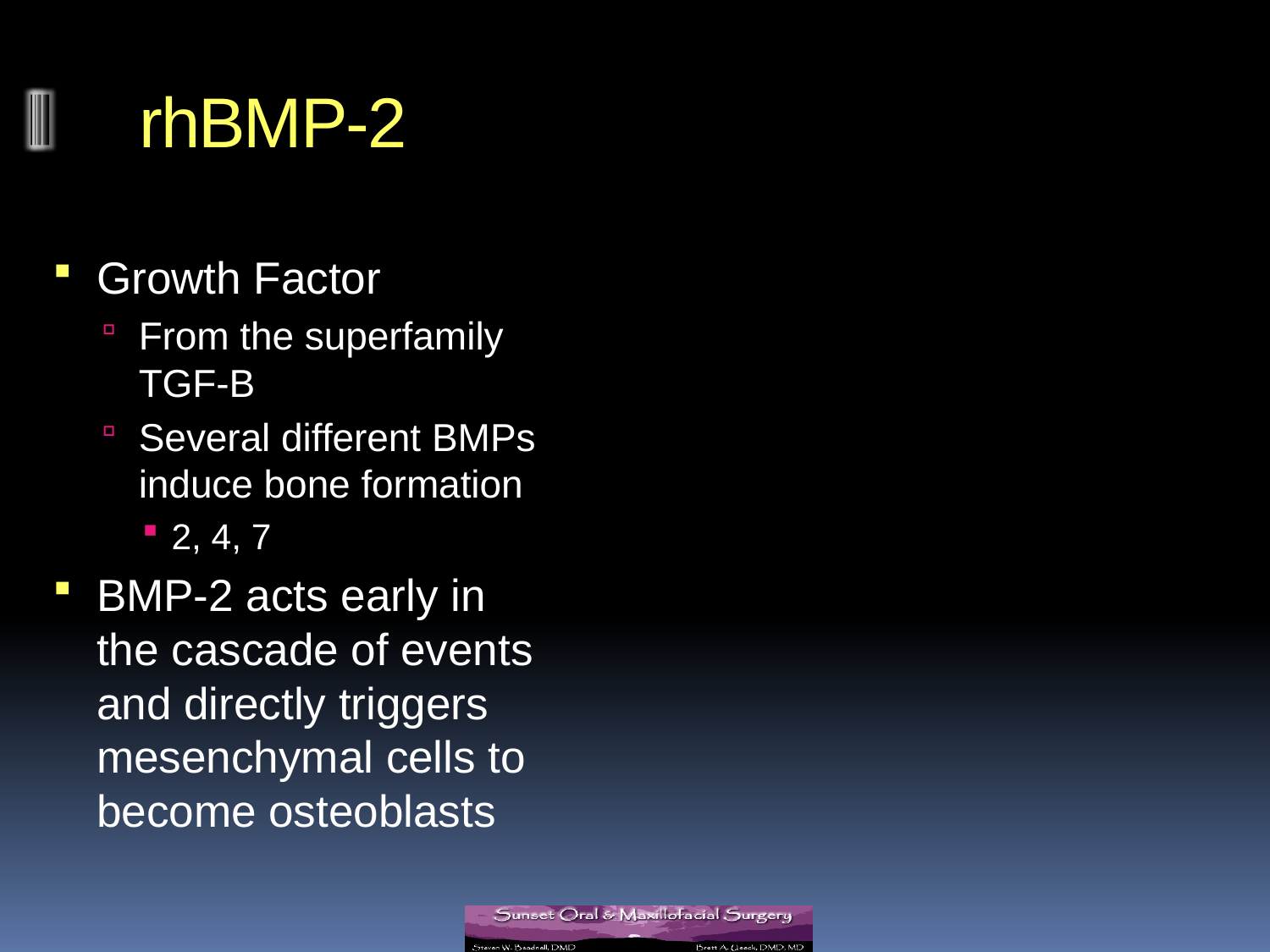

# rhBMP-2
Growth Factor
From the superfamily TGF-B
Several different BMPs induce bone formation
2, 4, 7
BMP-2 acts early in the cascade of events and directly triggers mesenchymal cells to become osteoblasts